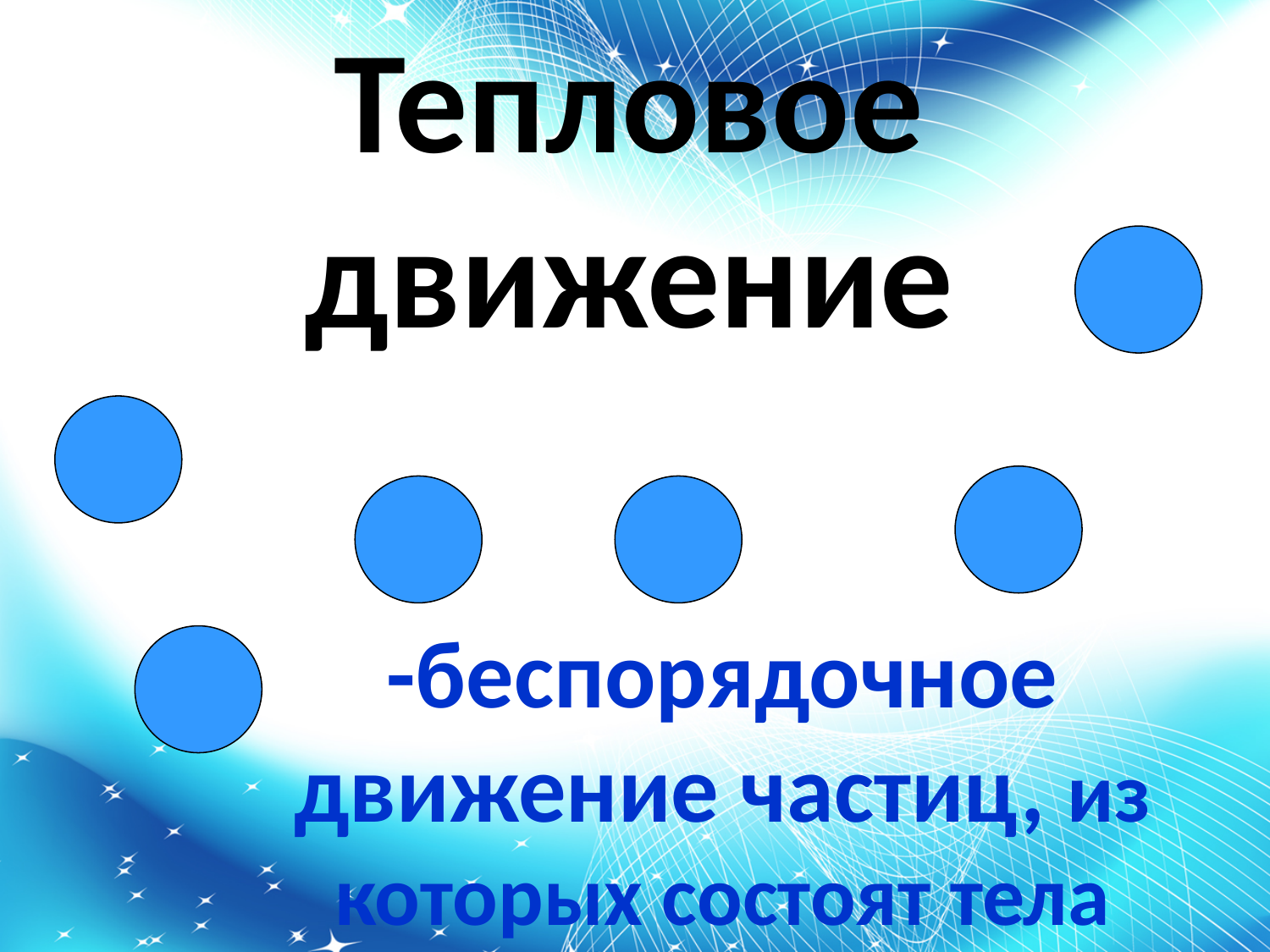

# Тепловое движение

-беспорядочное движение частиц, из которых состоят тела